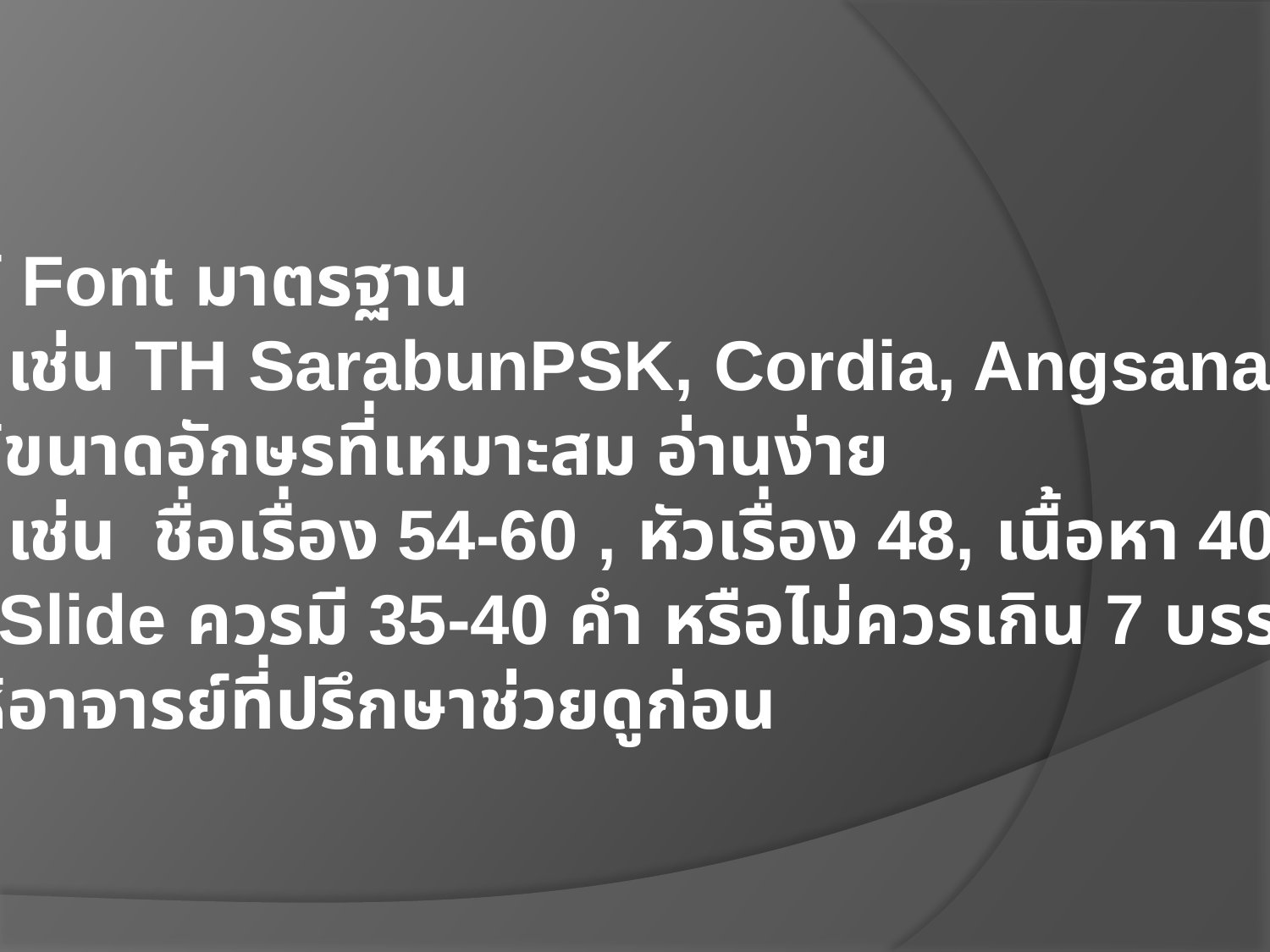

- ใช้ Font มาตรฐาน
      เช่น TH SarabunPSK, Cordia, Angsana
- ใช้ขนาดอักษรที่เหมาะสม อ่านง่าย
      เช่น  ชื่อเรื่อง 54-60 , หัวเรื่อง 48, เนื้อหา 40
- 1 Slide ควรมี 35-40 คำ หรือไม่ควรเกิน 7 บรรทัด
- ให้อาจารย์ที่ปรึกษาช่วยดูก่อน